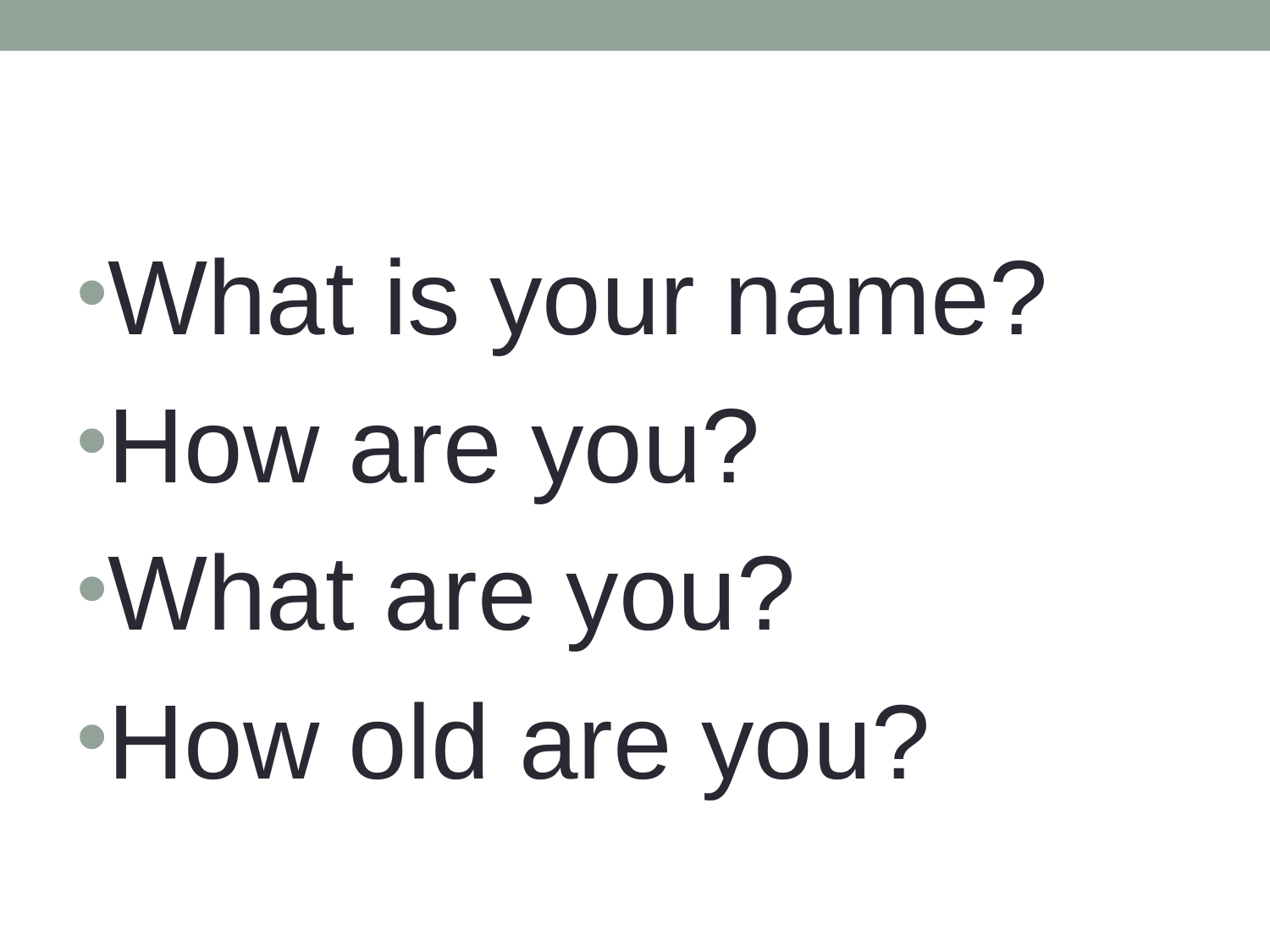

#
What is your name?
How are you?
What are you?
How old are you?